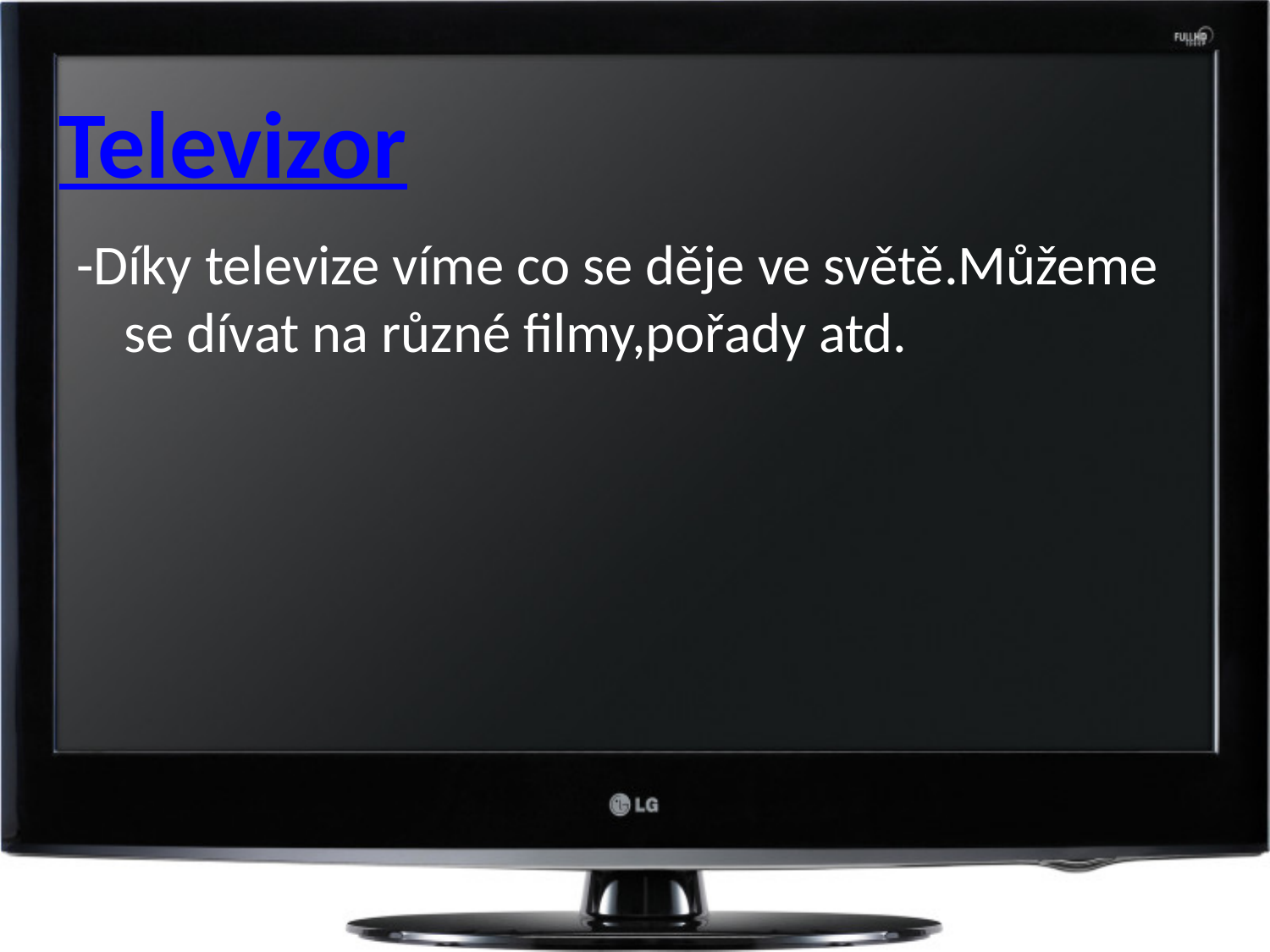

#
Televizor
-Díky televize víme co se děje ve světě.Můžeme se dívat na různé filmy,pořady atd.